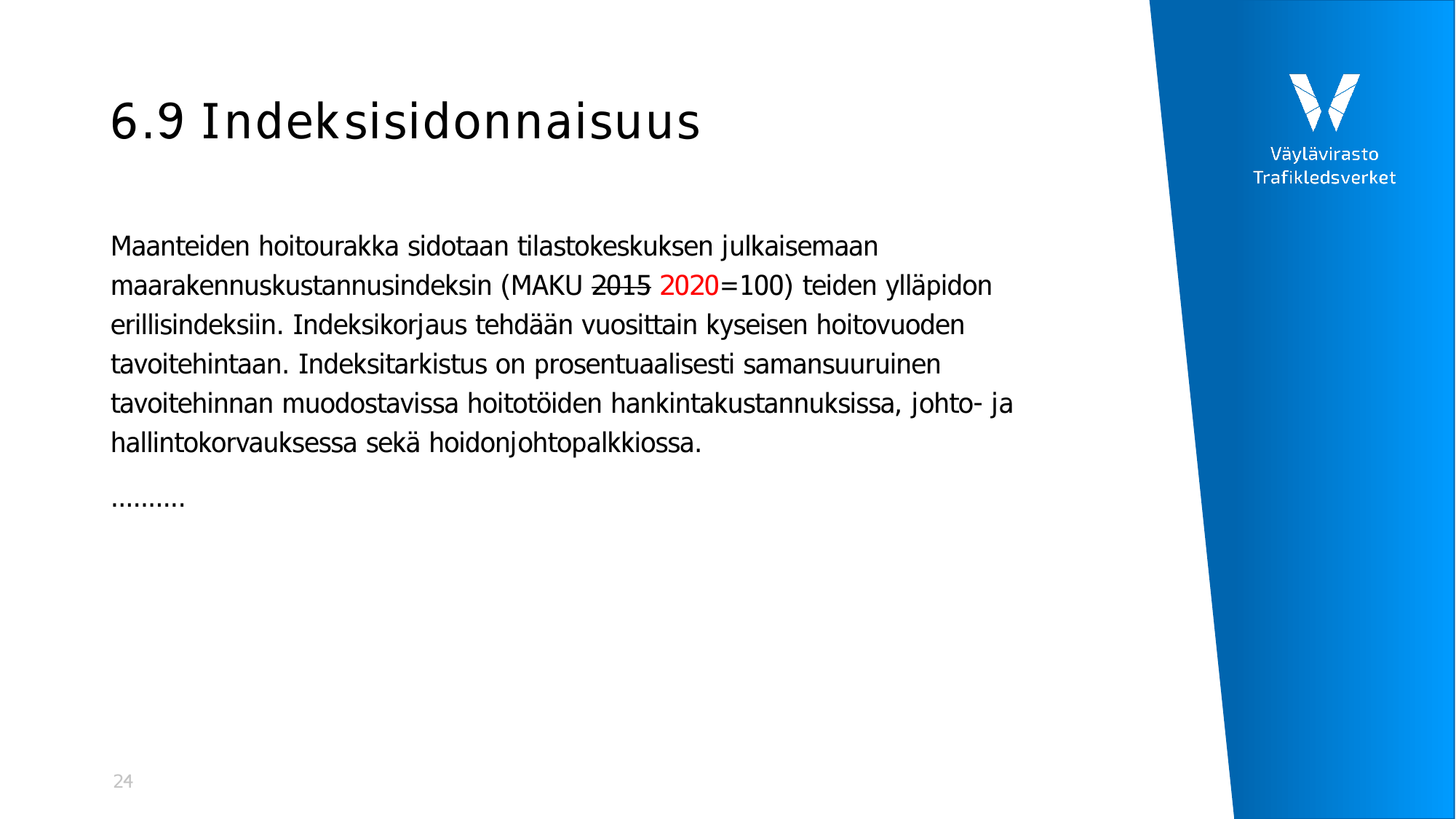

# 6.9 Indeksisidonnaisuus
Maanteiden hoitourakka sidotaan tilastokeskuksen julkaisemaan maarakennuskustannusindeksin (MAKU 2015 2020=100) teiden ylläpidon erillisindeksiin. Indeksikorjaus tehdään vuosittain kyseisen hoitovuoden tavoitehintaan. Indeksitarkistus on prosentuaalisesti samansuuruinen tavoitehinnan muodostavissa hoitotöiden hankintakustannuksissa, johto- ja hallintokorvauksessa sekä hoidonjohtopalkkiossa.
……….
24